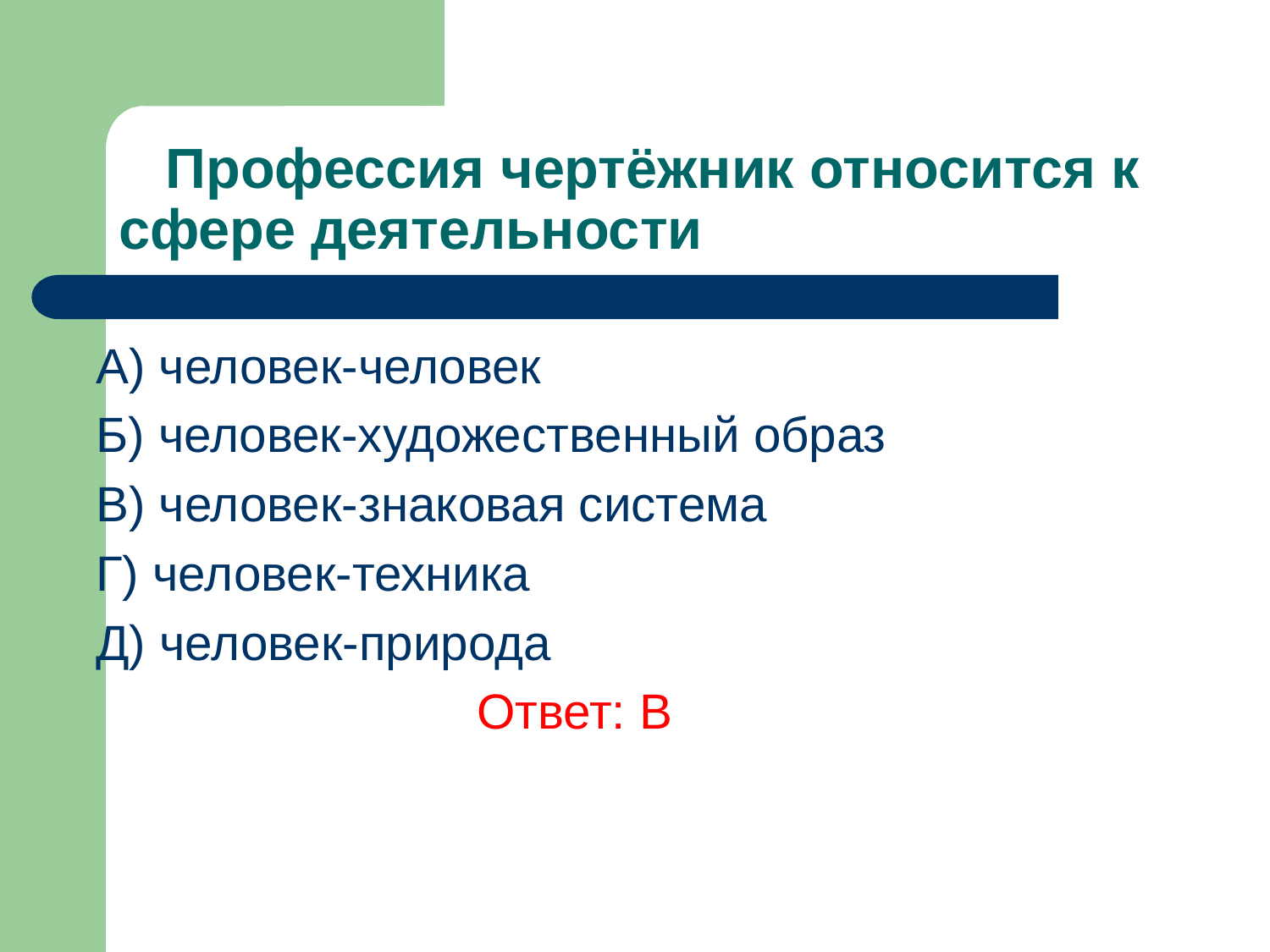

# Профессия чертёжник относится к сфере деятельности
A) человек-человек
Б) человек-художественный образ
В) человек-знаковая система
Г) человек-техника
Д) человек-природа
			Ответ: В